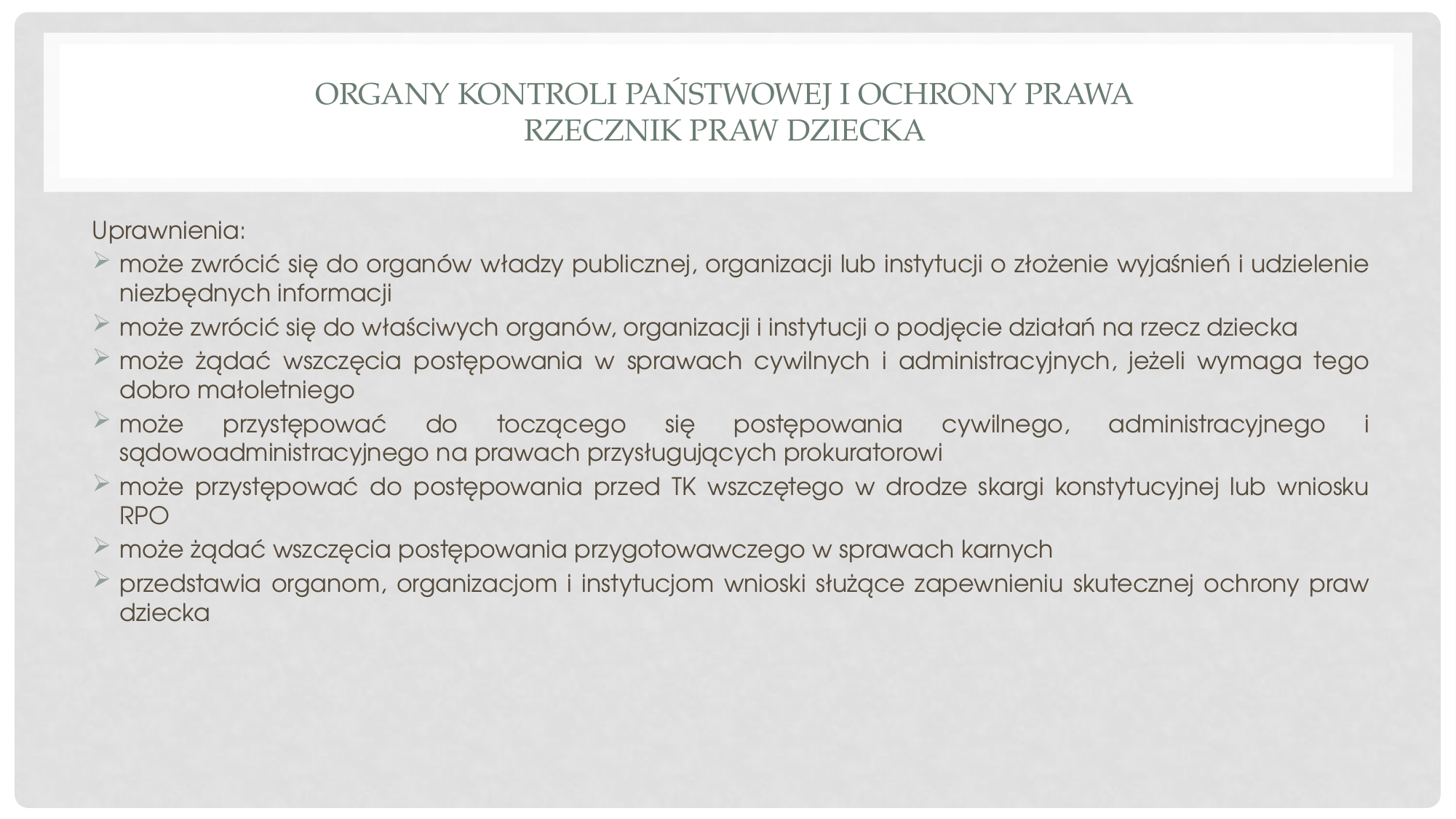

# Organy Kontroli Państwowej i ochrony prawa Rzecznik Praw Dziecka
Uprawnienia:
może zwrócić się do organów władzy publicznej, organizacji lub instytucji o złożenie wyjaśnień i udzielenie niezbędnych informacji
może zwrócić się do właściwych organów, organizacji i instytucji o podjęcie działań na rzecz dziecka
może żądać wszczęcia postępowania w sprawach cywilnych i administracyjnych, jeżeli wymaga tego dobro małoletniego
może przystępować do toczącego się postępowania cywilnego, administracyjnego i sądowoadministracyjnego na prawach przysługujących prokuratorowi
może przystępować do postępowania przed TK wszczętego w drodze skargi konstytucyjnej lub wniosku RPO
może żądać wszczęcia postępowania przygotowawczego w sprawach karnych
przedstawia organom, organizacjom i instytucjom wnioski służące zapewnieniu skutecznej ochrony praw dziecka